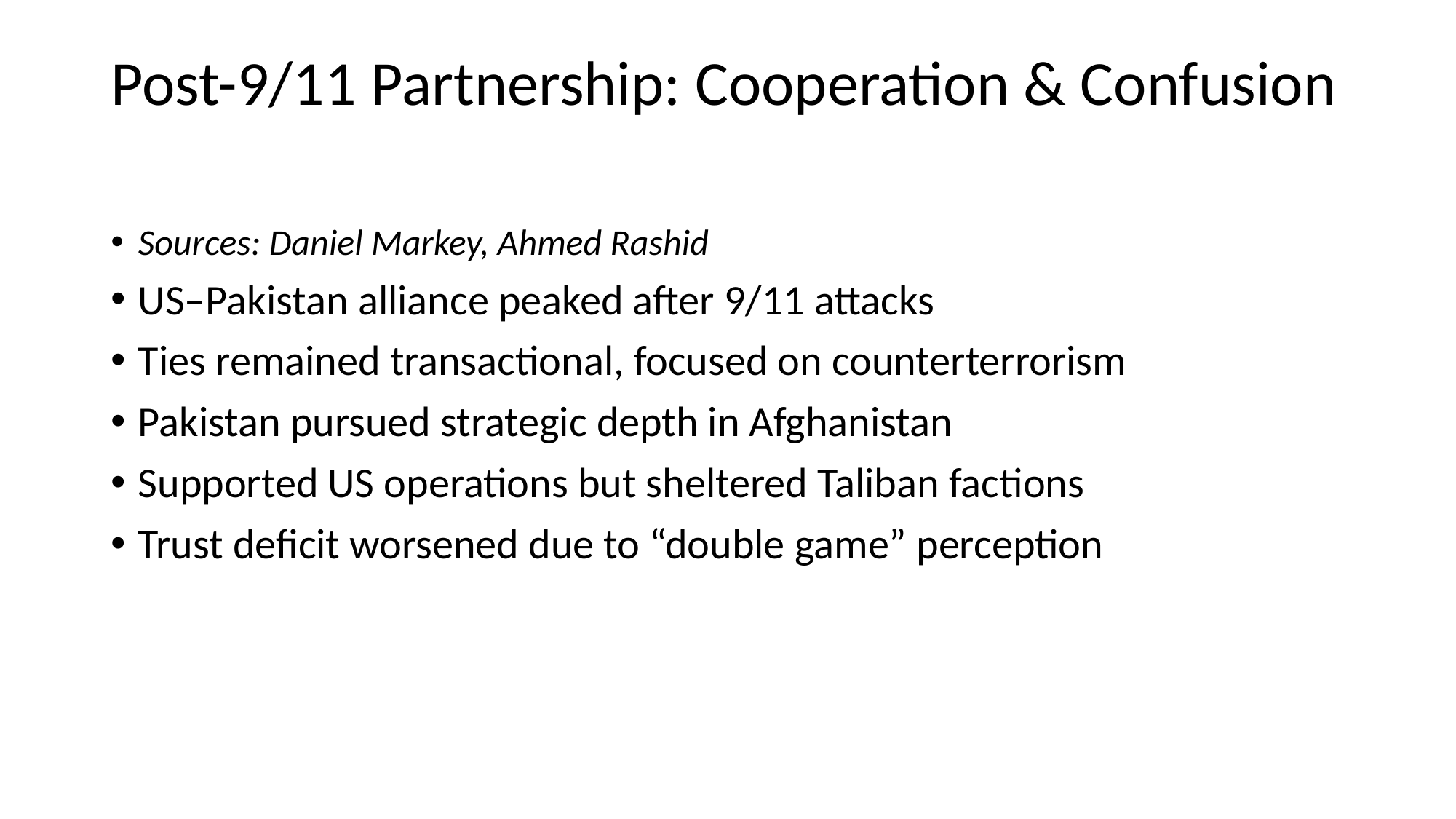

# Post-9/11 Partnership: Cooperation & Confusion
Sources: Daniel Markey, Ahmed Rashid
US–Pakistan alliance peaked after 9/11 attacks
Ties remained transactional, focused on counterterrorism
Pakistan pursued strategic depth in Afghanistan
Supported US operations but sheltered Taliban factions
Trust deficit worsened due to “double game” perception